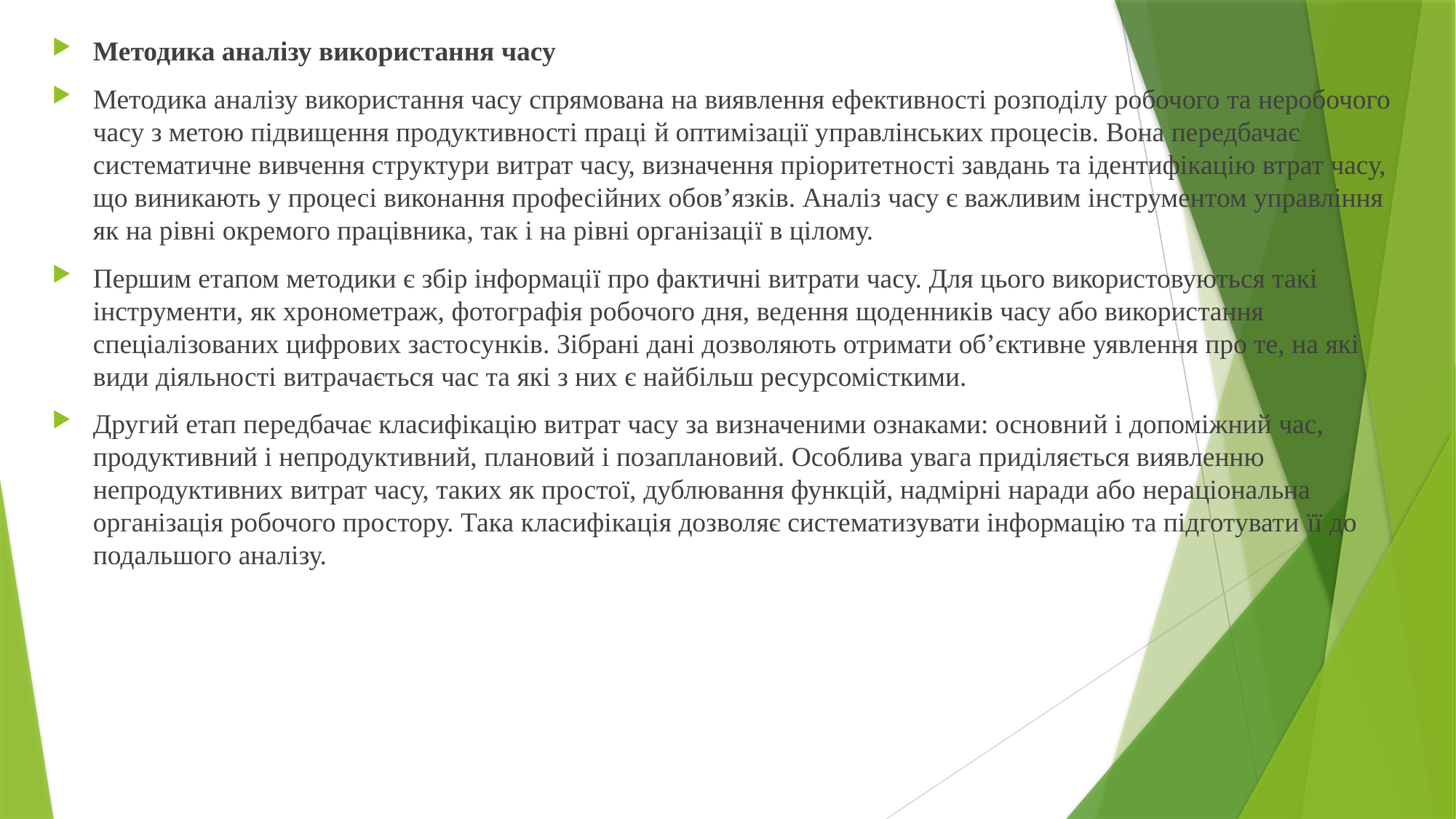

Методика аналізу використання часу
Методика аналізу використання часу спрямована на виявлення ефективності розподілу робочого та неробочого часу з метою підвищення продуктивності праці й оптимізації управлінських процесів. Вона передбачає систематичне вивчення структури витрат часу, визначення пріоритетності завдань та ідентифікацію втрат часу, що виникають у процесі виконання професійних обов’язків. Аналіз часу є важливим інструментом управління як на рівні окремого працівника, так і на рівні організації в цілому.
Першим етапом методики є збір інформації про фактичні витрати часу. Для цього використовуються такі інструменти, як хронометраж, фотографія робочого дня, ведення щоденників часу або використання спеціалізованих цифрових застосунків. Зібрані дані дозволяють отримати об’єктивне уявлення про те, на які види діяльності витрачається час та які з них є найбільш ресурсомісткими.
Другий етап передбачає класифікацію витрат часу за визначеними ознаками: основний і допоміжний час, продуктивний і непродуктивний, плановий і позаплановий. Особлива увага приділяється виявленню непродуктивних витрат часу, таких як простої, дублювання функцій, надмірні наради або нераціональна організація робочого простору. Така класифікація дозволяє систематизувати інформацію та підготувати її до подальшого аналізу.